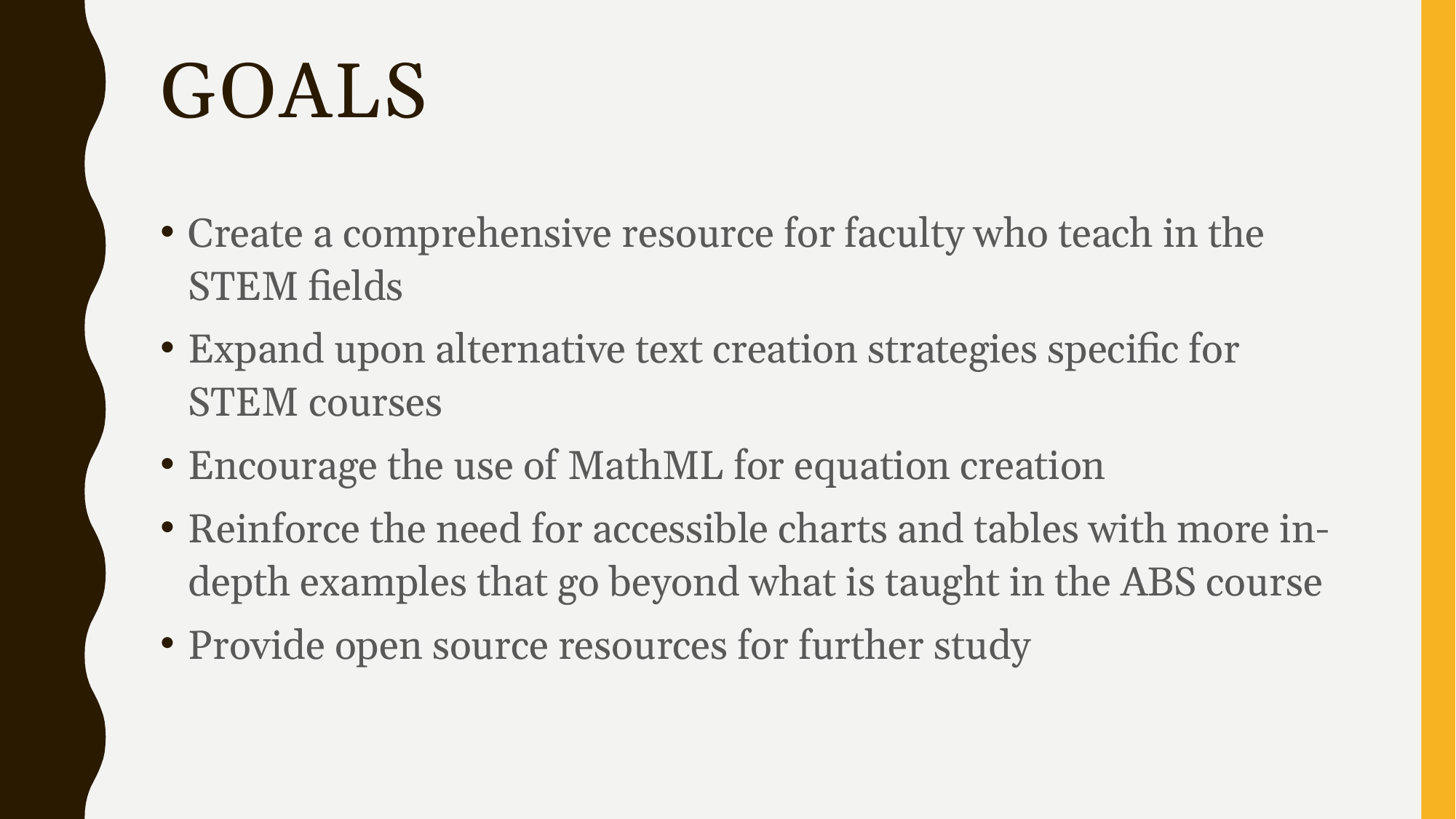

# Goals
Create a comprehensive resource for faculty who teach in the STEM fields
Expand upon alternative text creation strategies specific for STEM courses
Encourage the use of MathML for equation creation
Reinforce the need for accessible charts and tables with more in-depth examples that go beyond what is taught in the ABS course
Provide open source resources for further study